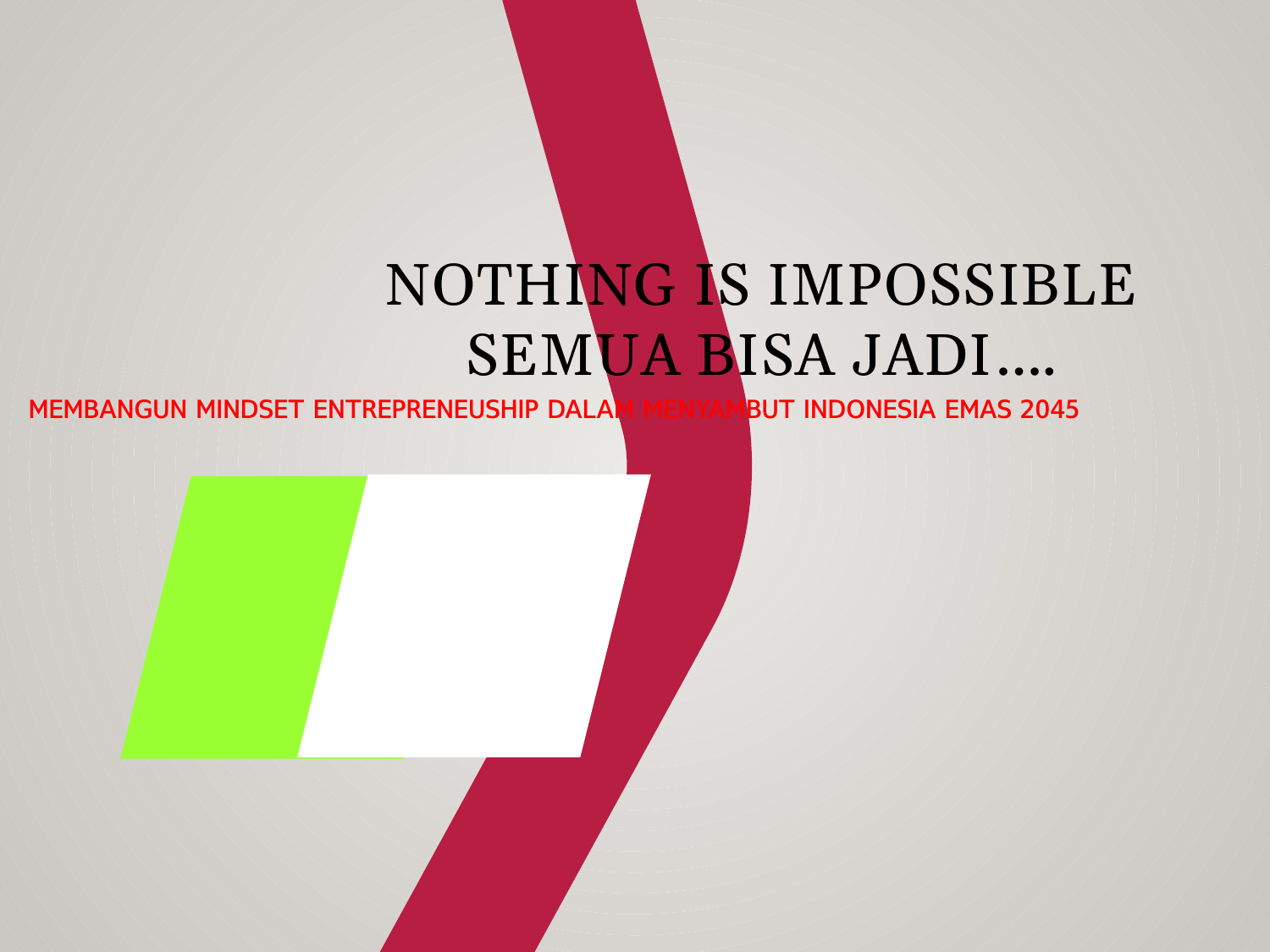

NOTHING IS IMPOSSIBLE
SEMUA BISA JADI….
MEMBANGUN MINDSET ENTREPRENEUSHIP DALAM MENYAMBUT INDONESIA EMAS 2045